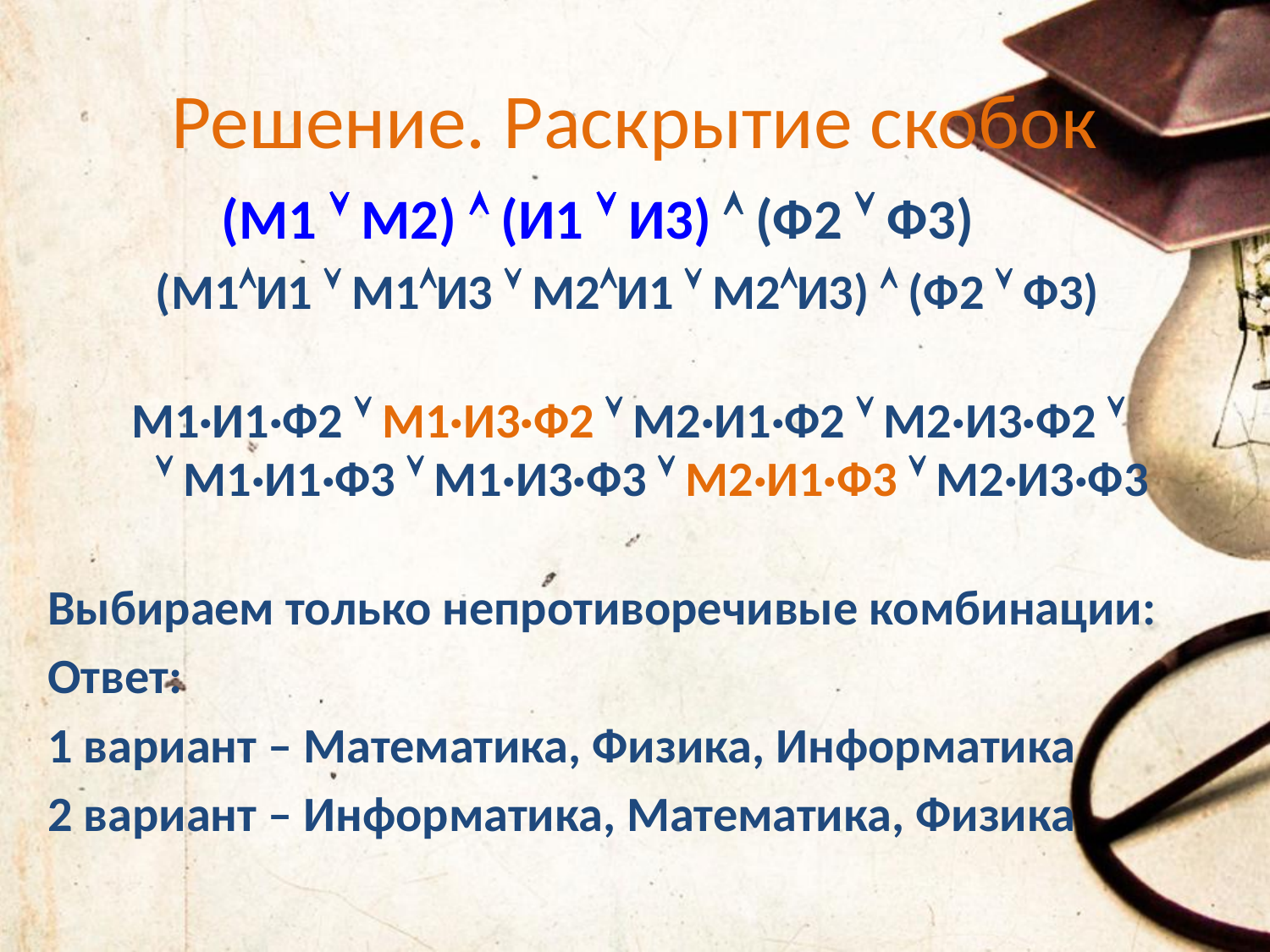

# Решение. Раскрытие скобок
(М1 ∨ М2) ∧ (И1 ∨ И3) ∧ (Ф2 ∨ Ф3)
(М1∧И1 ∨ М1∧И3 ∨ М2∧И1 ∨ М2∧И3) ∧ (Ф2 ∨ Ф3)
М1·И1·Ф2 ∨ М1·И3·Ф2 ∨ М2·И1·Ф2 ∨ М2·И3·Ф2 ∨
∨ М1·И1·Ф3 ∨ М1·И3·Ф3 ∨ М2·И1·Ф3 ∨ М2·И3·Ф3
Выбираем только непротиворечивые комбинации:
Ответ:
1 вариант – Математика, Физика, Информатика
2 вариант – Информатика, Математика, Физика